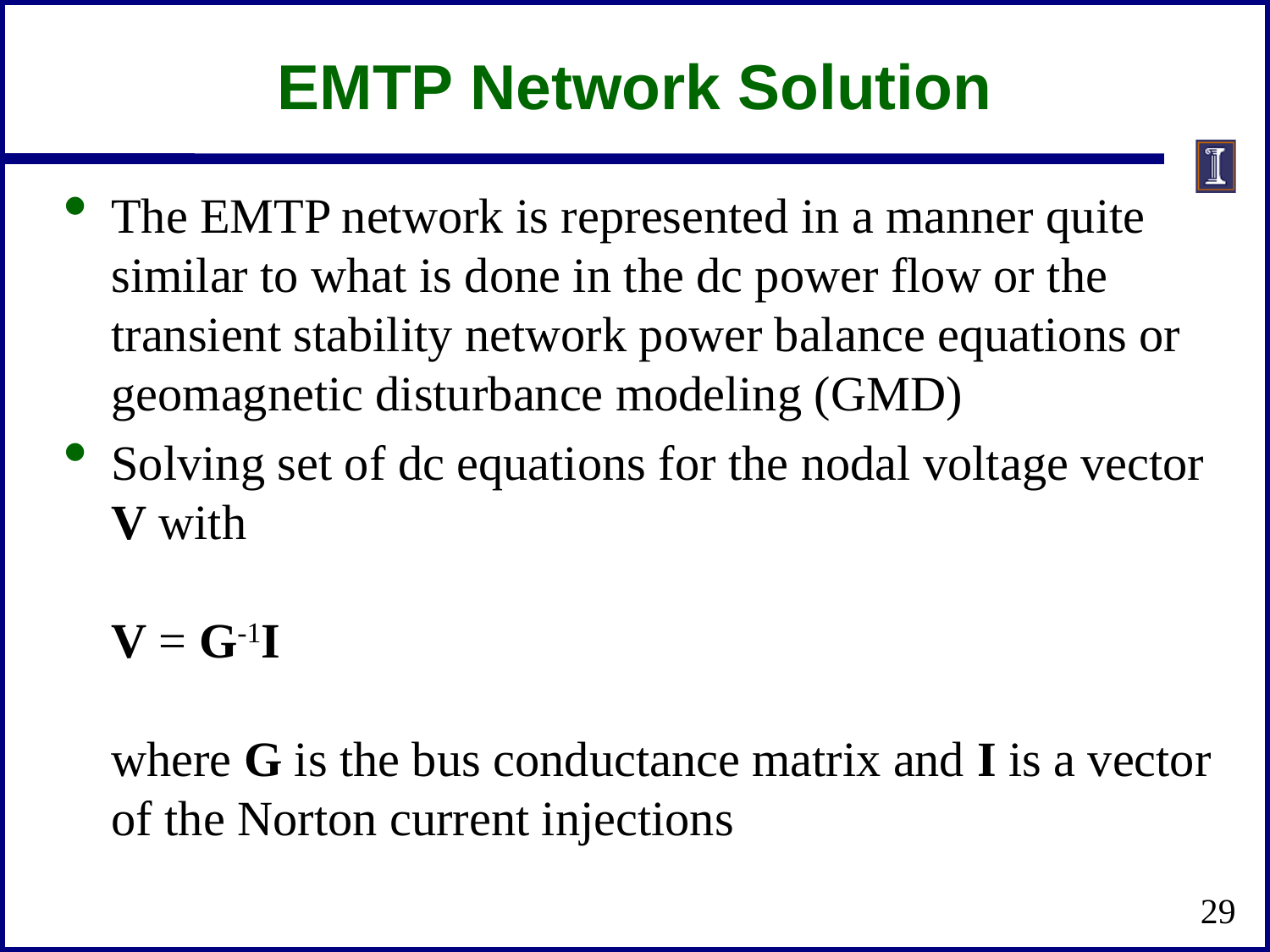

# EMTP Network Solution
The EMTP network is represented in a manner quite similar to what is done in the dc power flow or the transient stability network power balance equations or geomagnetic disturbance modeling (GMD)
Solving set of dc equations for the nodal voltage vector V with
V = G-1I
where G is the bus conductance matrix and I is a vector of the Norton current injections

29